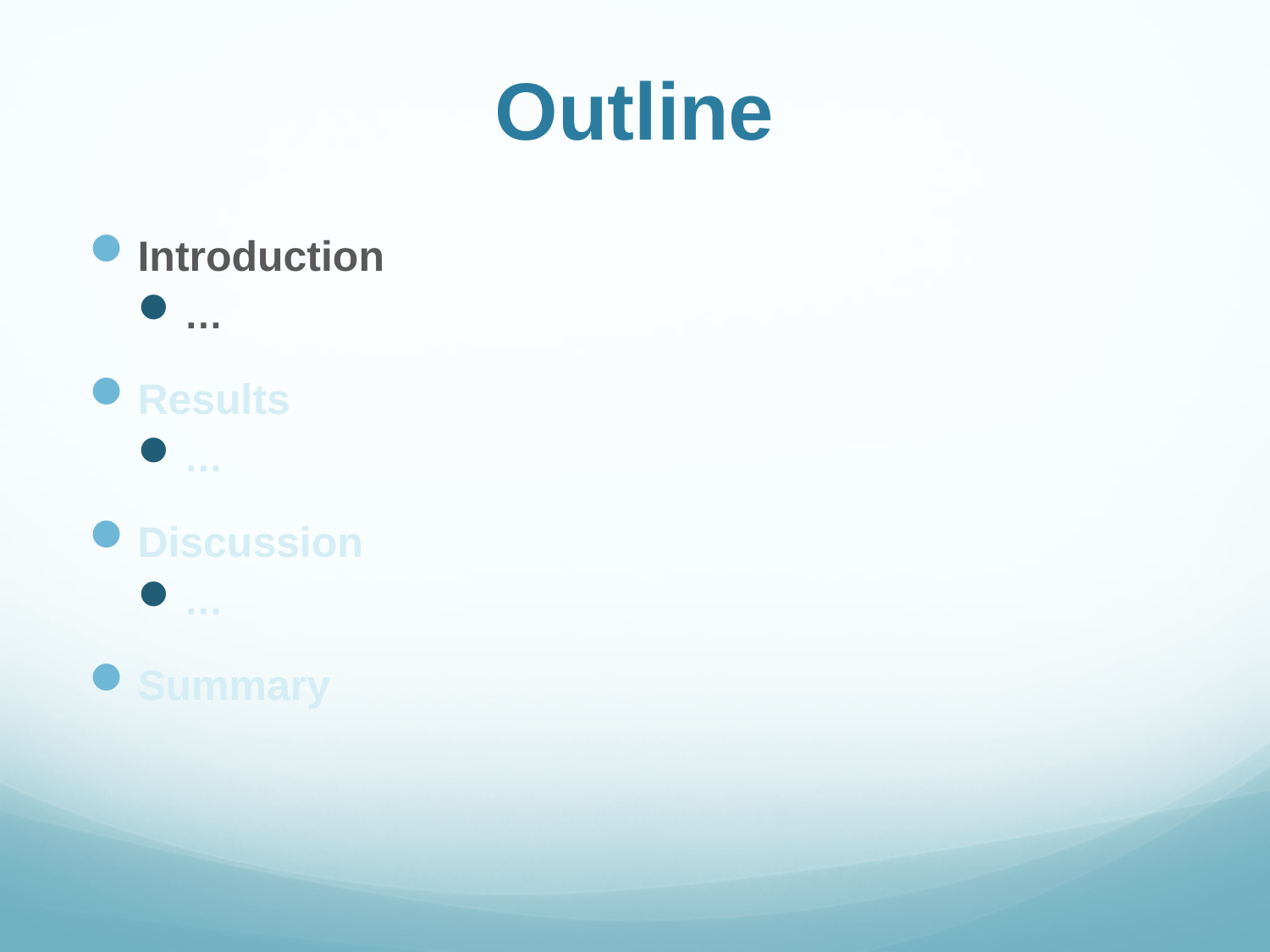

# Outline
Introduction
…
Results
…
Discussion
…
Summary